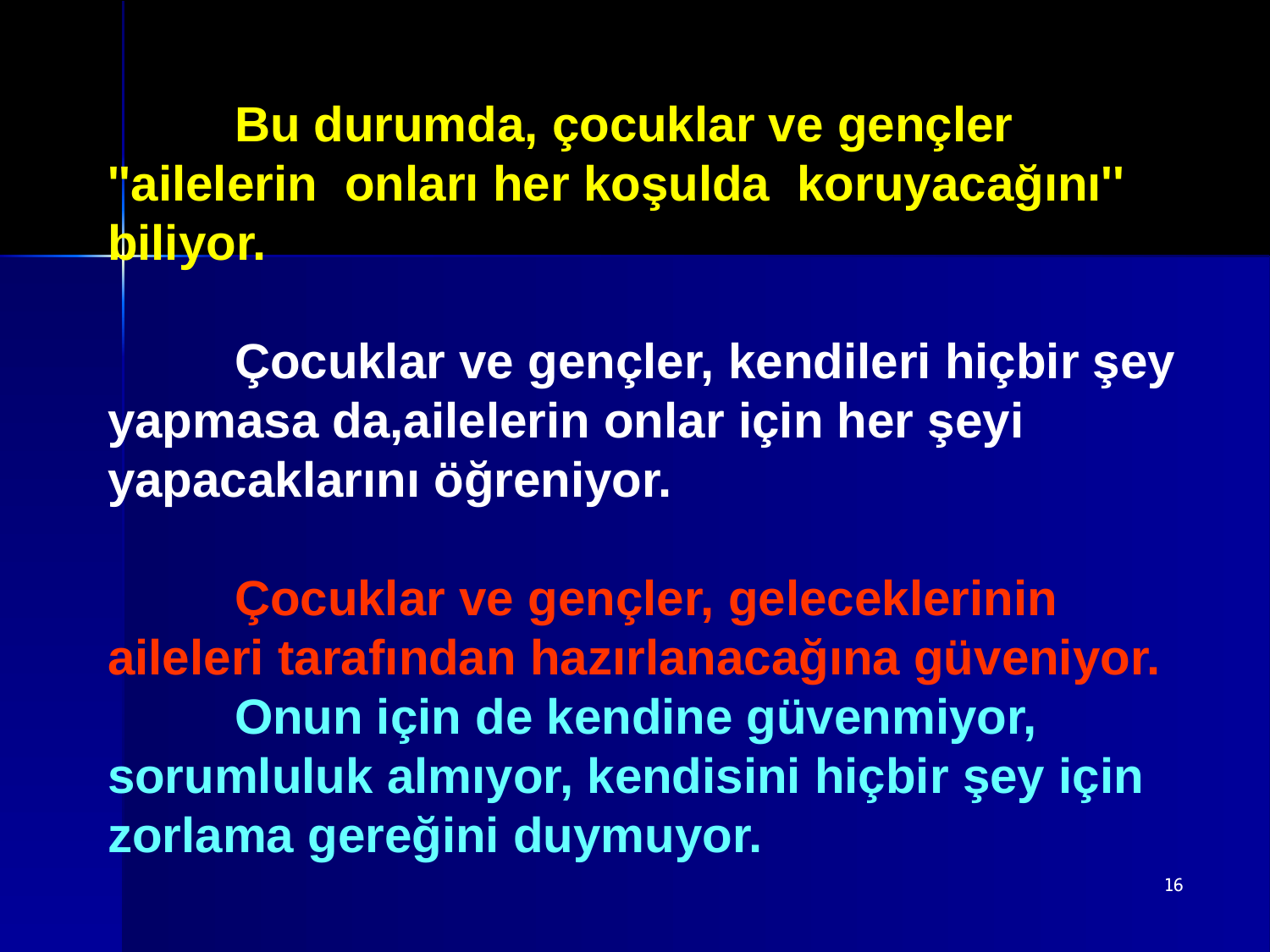

Bu durumda, çocuklar ve gençler ''ailelerin  onları her koşulda  koruyacağını'' biliyor.

	Çocuklar ve gençler, kendileri hiçbir şey yapmasa da,ailelerin onlar için her şeyi yapacaklarını öğreniyor.

	Çocuklar ve gençler, geleceklerinin aileleri tarafından hazırlanacağına güveniyor.
	Onun için de kendine güvenmiyor, sorumluluk almıyor, kendisini hiçbir şey için zorlama gereğini duymuyor.
16